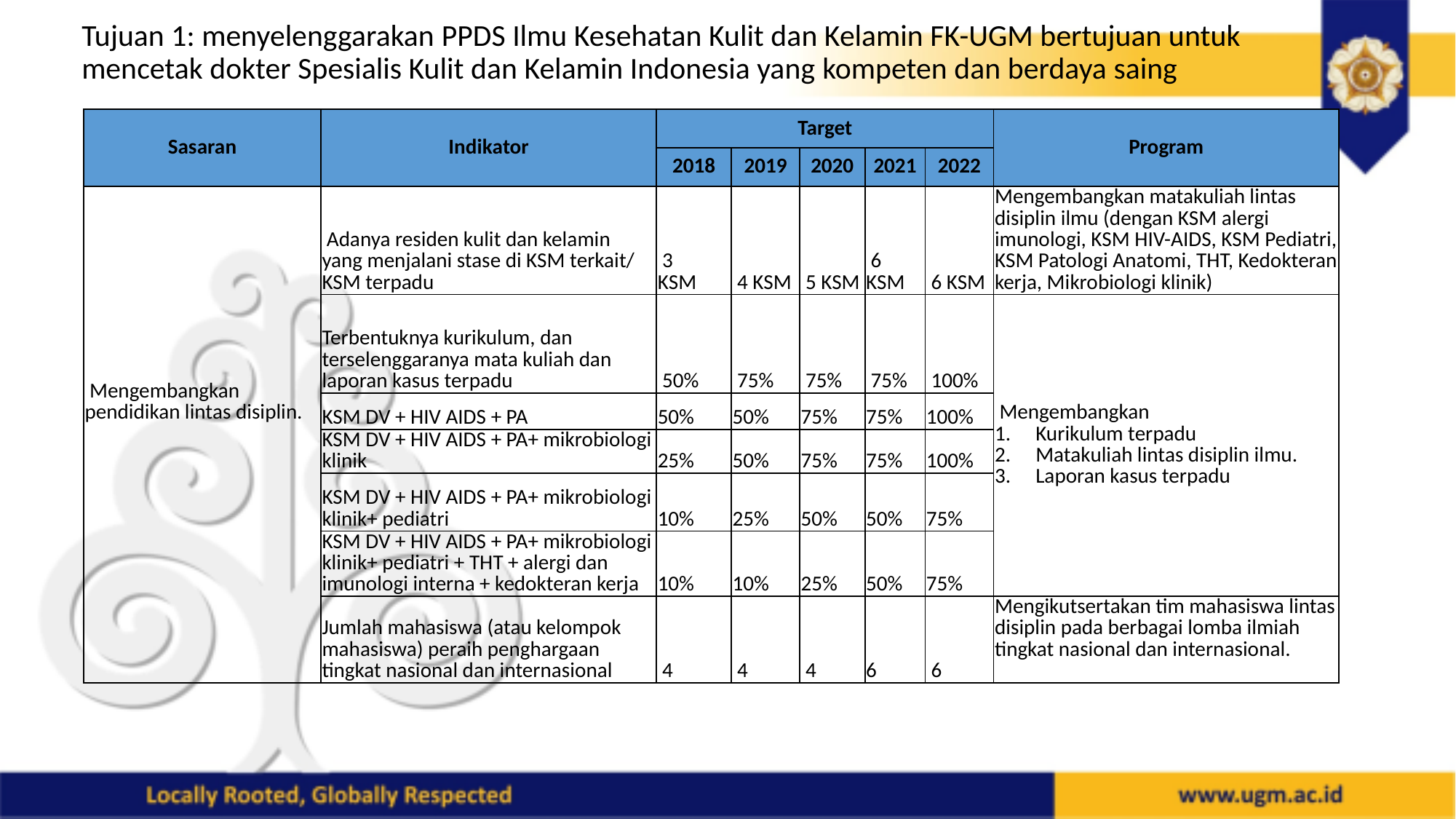

# Tujuan 1: menyelenggarakan PPDS Ilmu Kesehatan Kulit dan Kelamin FK-UGM bertujuan untuk mencetak dokter Spesialis Kulit dan Kelamin Indonesia yang kompeten dan berdaya saing
| Sasaran | Indikator | Target |  |  |  |  | Program |
| --- | --- | --- | --- | --- | --- | --- | --- |
|  |  | 2018 | 2019 | 2020 | 2021 | 2022 |  |
| Mengembangkan pendidikan lintas disiplin. | Adanya residen kulit dan kelamin yang menjalani stase di KSM terkait/ KSM terpadu | 3 KSM | 4 KSM | 5 KSM | 6 KSM | 6 KSM | Mengembangkan matakuliah lintas disiplin ilmu (dengan KSM alergi imunologi, KSM HIV-AIDS, KSM Pediatri, KSM Patologi Anatomi, THT, Kedokteran kerja, Mikrobiologi klinik) |
|  | Terbentuknya kurikulum, dan terselenggaranya mata kuliah dan laporan kasus terpadu | 50% | 75% | 75% | 75% | 100% | Mengembangkan Kurikulum terpadu Matakuliah lintas disiplin ilmu. Laporan kasus terpadu |
|  | KSM DV + HIV AIDS + PA | 50% | 50% | 75% | 75% | 100% |  |
|  | KSM DV + HIV AIDS + PA+ mikrobiologi klinik | 25% | 50% | 75% | 75% | 100% |  |
|  | KSM DV + HIV AIDS + PA+ mikrobiologi klinik+ pediatri | 10% | 25% | 50% | 50% | 75% |  |
|  | KSM DV + HIV AIDS + PA+ mikrobiologi klinik+ pediatri + THT + alergi dan imunologi interna + kedokteran kerja | 10% | 10% | 25% | 50% | 75% |  |
|  | Jumlah mahasiswa (atau kelompok mahasiswa) peraih penghargaan tingkat nasional dan internasional | 4 | 4 | 4 | 6 | 6 | Mengikutsertakan tim mahasiswa lintas disiplin pada berbagai lomba ilmiah tingkat nasional dan internasional. |